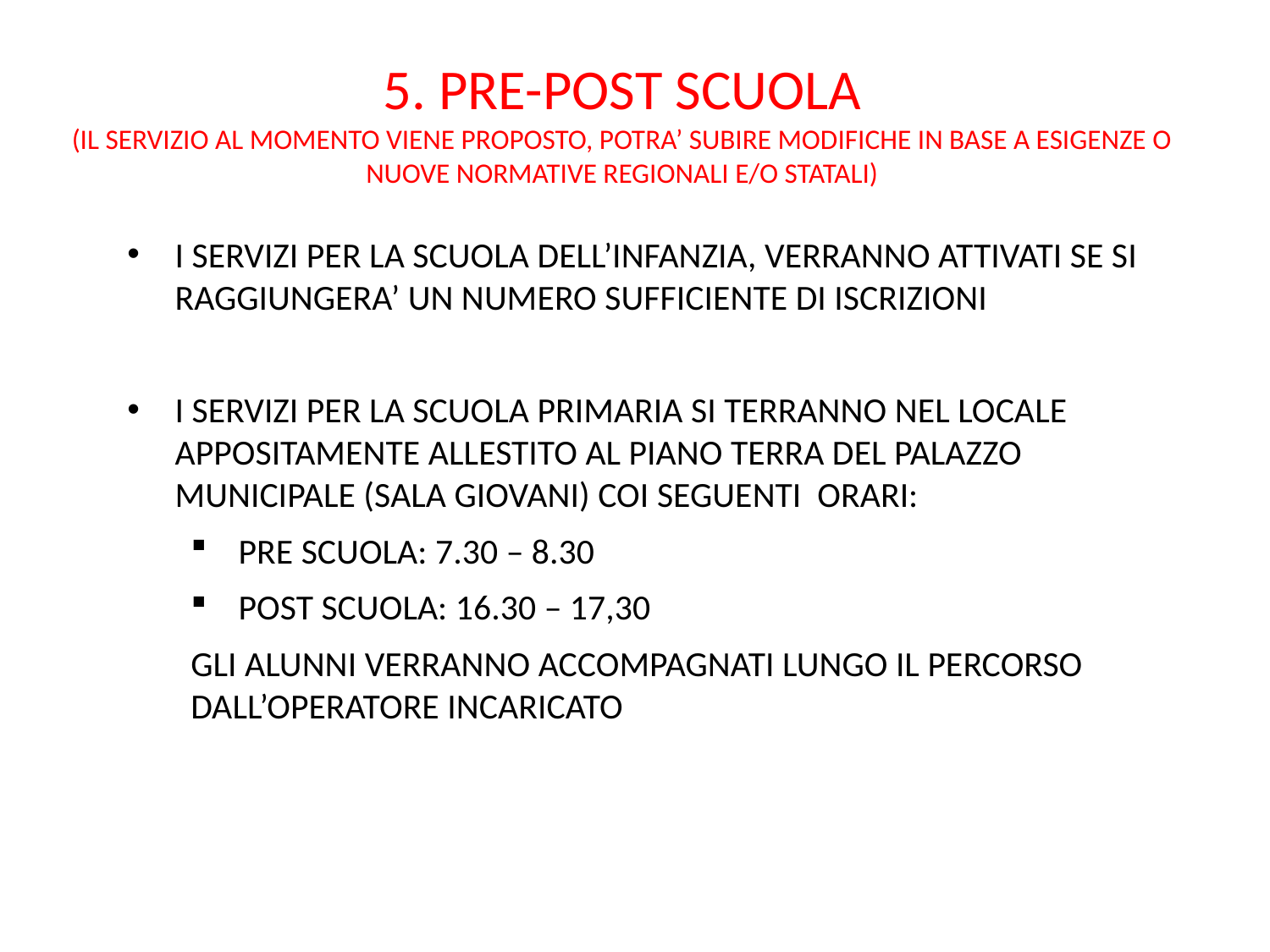

5. PRE-POST SCUOLA
(IL SERVIZIO AL MOMENTO VIENE PROPOSTO, POTRA’ SUBIRE MODIFICHE IN BASE A ESIGENZE O NUOVE NORMATIVE REGIONALI E/O STATALI)

I SERVIZI PER LA SCUOLA DELL’INFANZIA, VERRANNO ATTIVATI SE SI RAGGIUNGERA’ UN NUMERO SUFFICIENTE DI ISCRIZIONI

I SERVIZI PER LA SCUOLA PRIMARIA SI TERRANNO NEL LOCALE APPOSITAMENTE ALLESTITO AL PIANO TERRA DEL PALAZZO MUNICIPALE (SALA GIOVANI) COI SEGUENTI  ORARI:
PRE SCUOLA: 7.30 – 8.30
POST SCUOLA: 16.30 – 17,30
GLI ALUNNI VERRANNO ACCOMPAGNATI LUNGO IL PERCORSO DALL’OPERATORE INCARICATO